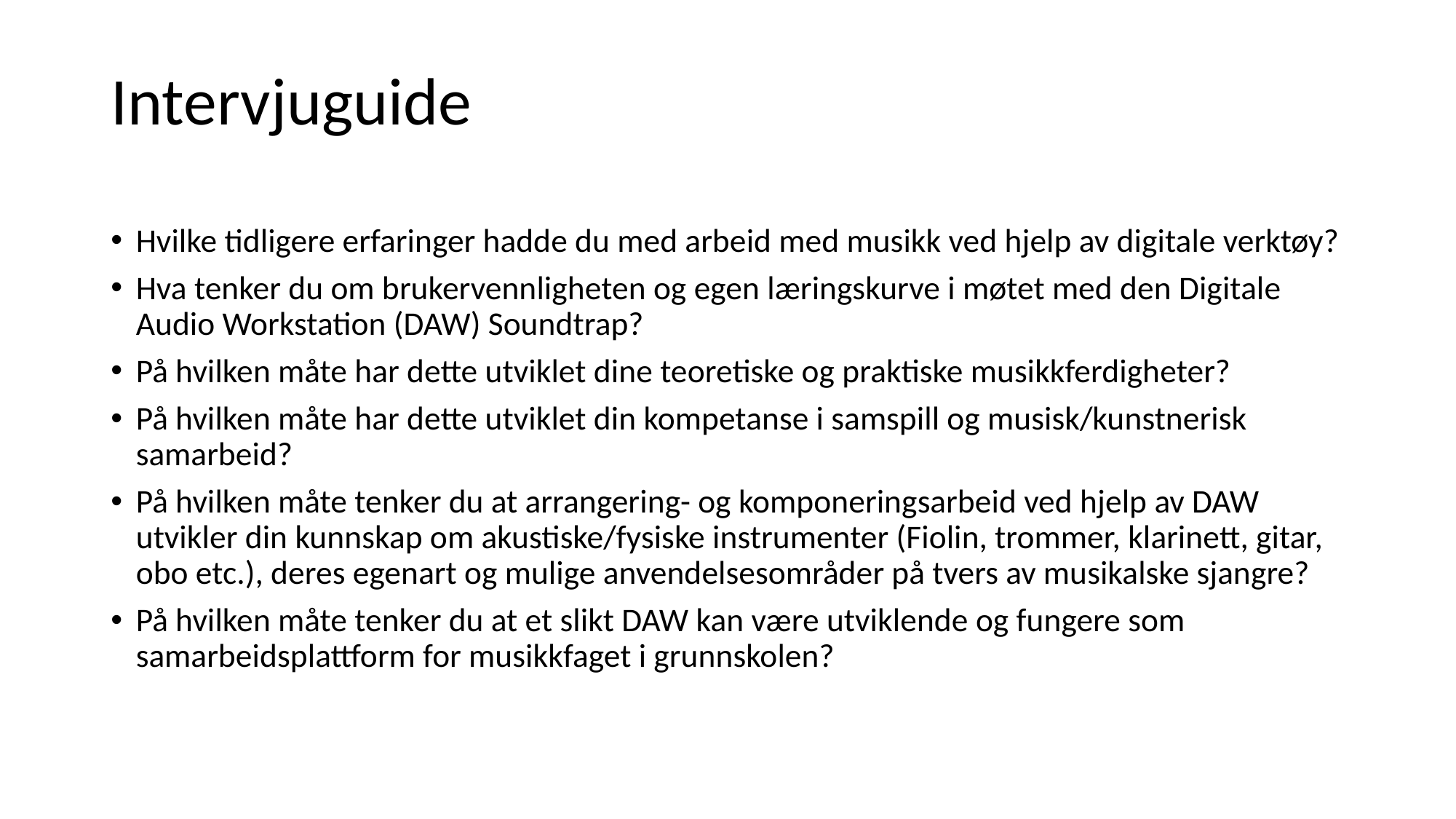

# Intervjuguide
Hvilke tidligere erfaringer hadde du med arbeid med musikk ved hjelp av digitale verktøy?
Hva tenker du om brukervennligheten og egen læringskurve i møtet med den Digitale Audio Workstation (DAW) Soundtrap?
På hvilken måte har dette utviklet dine teoretiske og praktiske musikkferdigheter?
På hvilken måte har dette utviklet din kompetanse i samspill og musisk/kunstnerisk samarbeid?
På hvilken måte tenker du at arrangering- og komponeringsarbeid ved hjelp av DAW utvikler din kunnskap om akustiske/fysiske instrumenter (Fiolin, trommer, klarinett, gitar, obo etc.), deres egenart og mulige anvendelsesområder på tvers av musikalske sjangre?
På hvilken måte tenker du at et slikt DAW kan være utviklende og fungere som samarbeidsplattform for musikkfaget i grunnskolen?